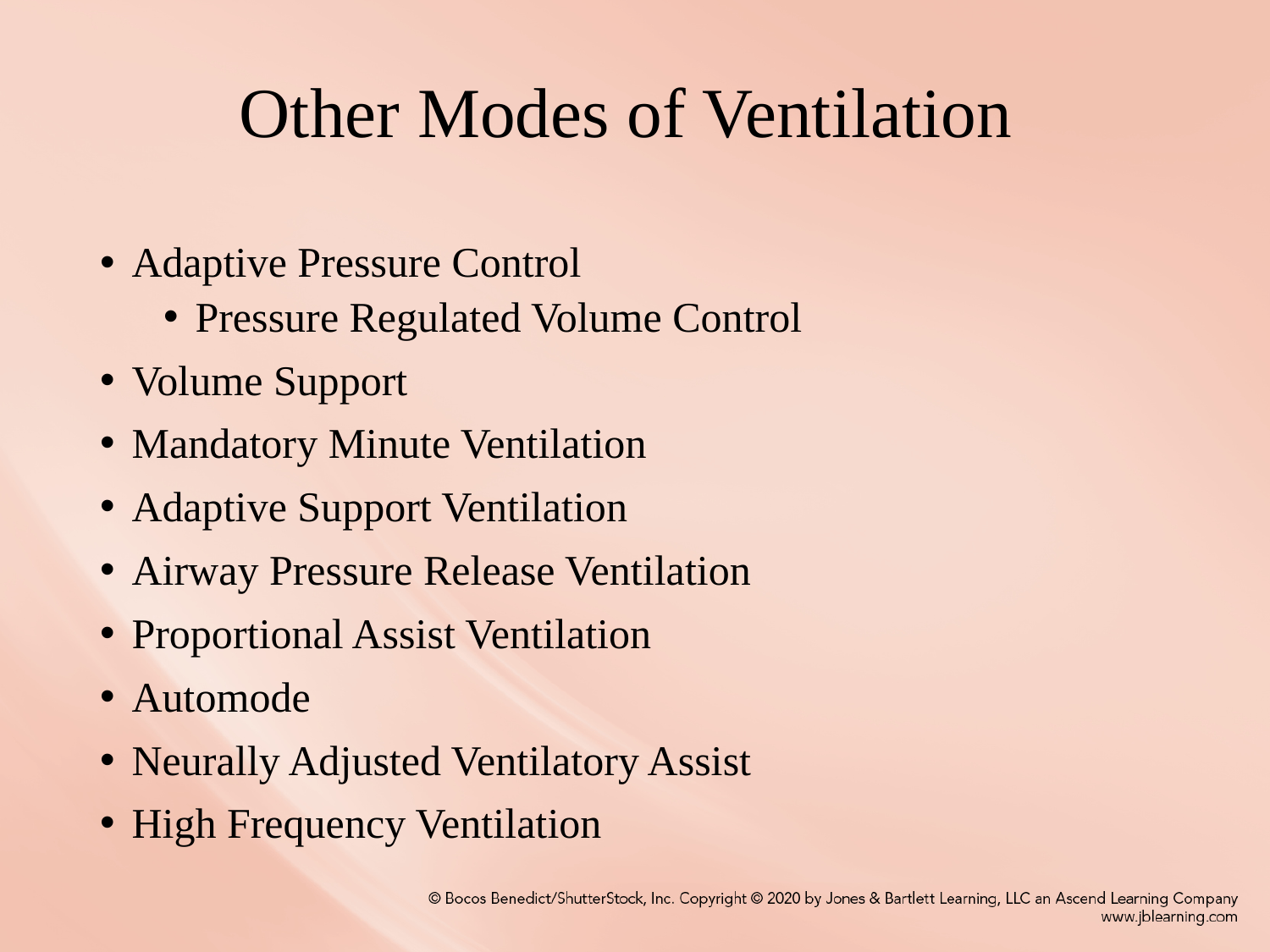

# Other Modes of Ventilation
Adaptive Pressure Control
Pressure Regulated Volume Control
Volume Support
Mandatory Minute Ventilation
Adaptive Support Ventilation
Airway Pressure Release Ventilation
Proportional Assist Ventilation
Automode
Neurally Adjusted Ventilatory Assist
High Frequency Ventilation